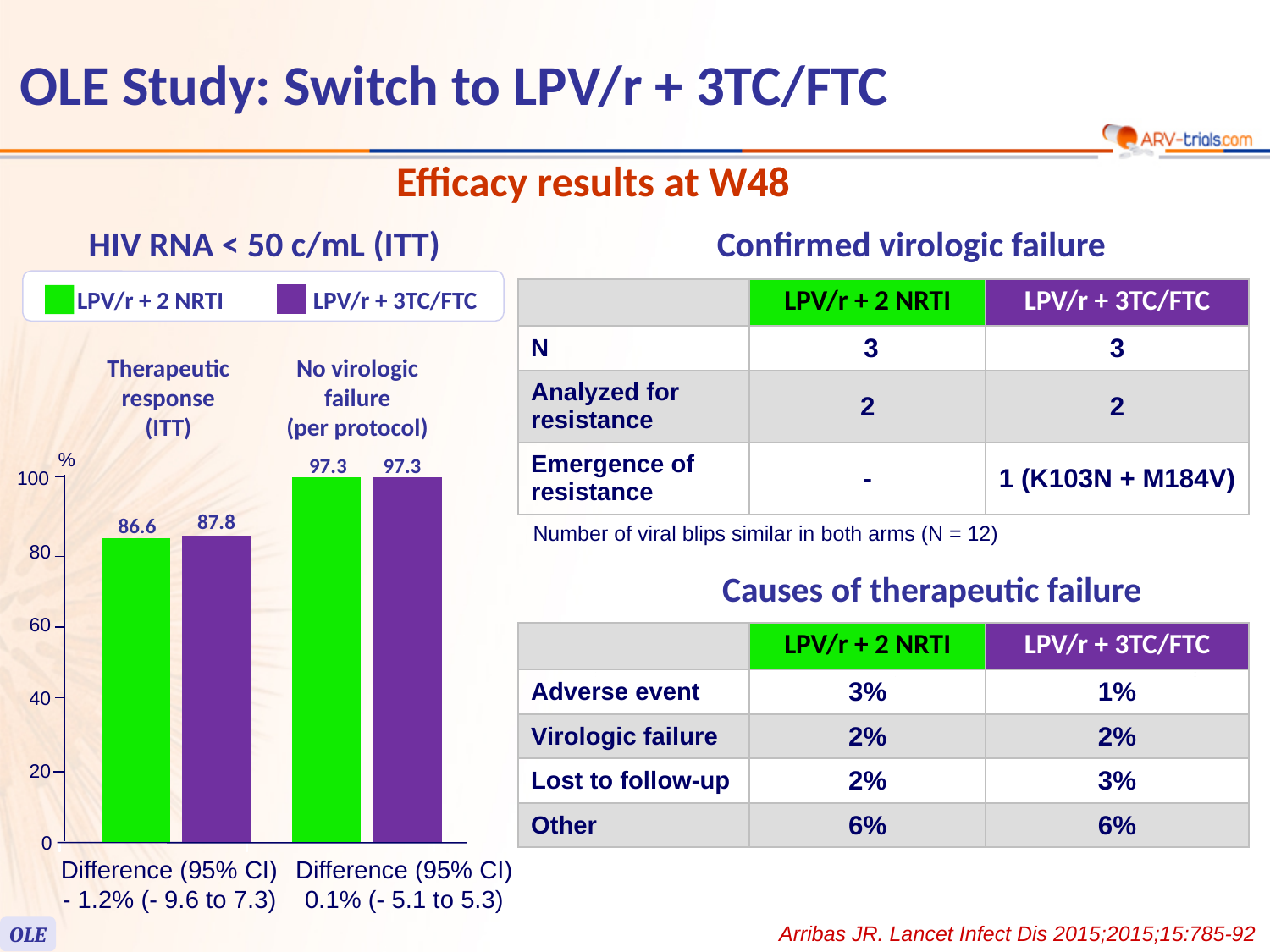

# OLE Study: Switch to LPV/r + 3TC/FTC

Efficacy results at W48
HIV RNA < 50 c/mL (ITT)
Confirmed virologic failure

LPV/r + 2 NRTI
LPV/r + 3TC/FTC

|  | LPV/r + 2 NRTI | LPV/r + 3TC/FTC |
| --- | --- | --- |
| N | 3 | 3 |
| Analyzed for resistance | 2 | 2 |
| Emergence of resistance | - | 1 (K103N + M184V) |
Therapeutic response
(ITT)
No virologic failure
(per protocol)
%
97.3
97.3
100

87.8
86.6

80

60
40
20
0

Difference (95% CI)
- 1.2% (- 9.6 to 7.3)
Difference (95% CI)
0.1% (- 5.1 to 5.3)

Number of viral blips similar in both arms (N = 12)
Causes of therapeutic failure
|  | LPV/r + 2 NRTI | LPV/r + 3TC/FTC |
| --- | --- | --- |
| Adverse event | 3% | 1% |
| Virologic failure | 2% | 2% |
| Lost to follow-up | 2% | 3% |
| Other | 6% | 6% |

Arribas JR. Lancet Infect Dis 2015;2015;15:785-92
OLE